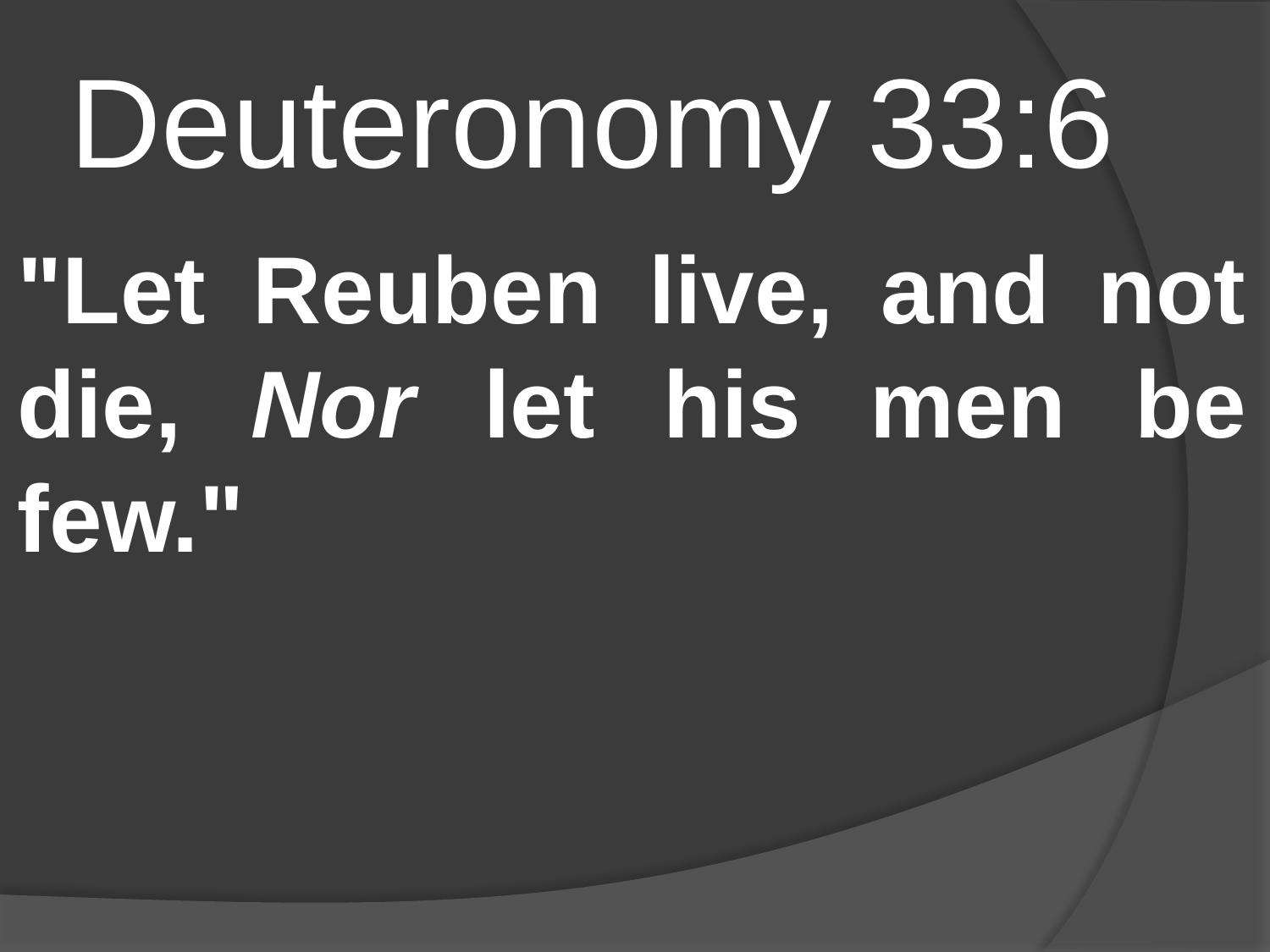

# Deuteronomy 33:6
"Let Reuben live, and not die, Nor let his men be few."